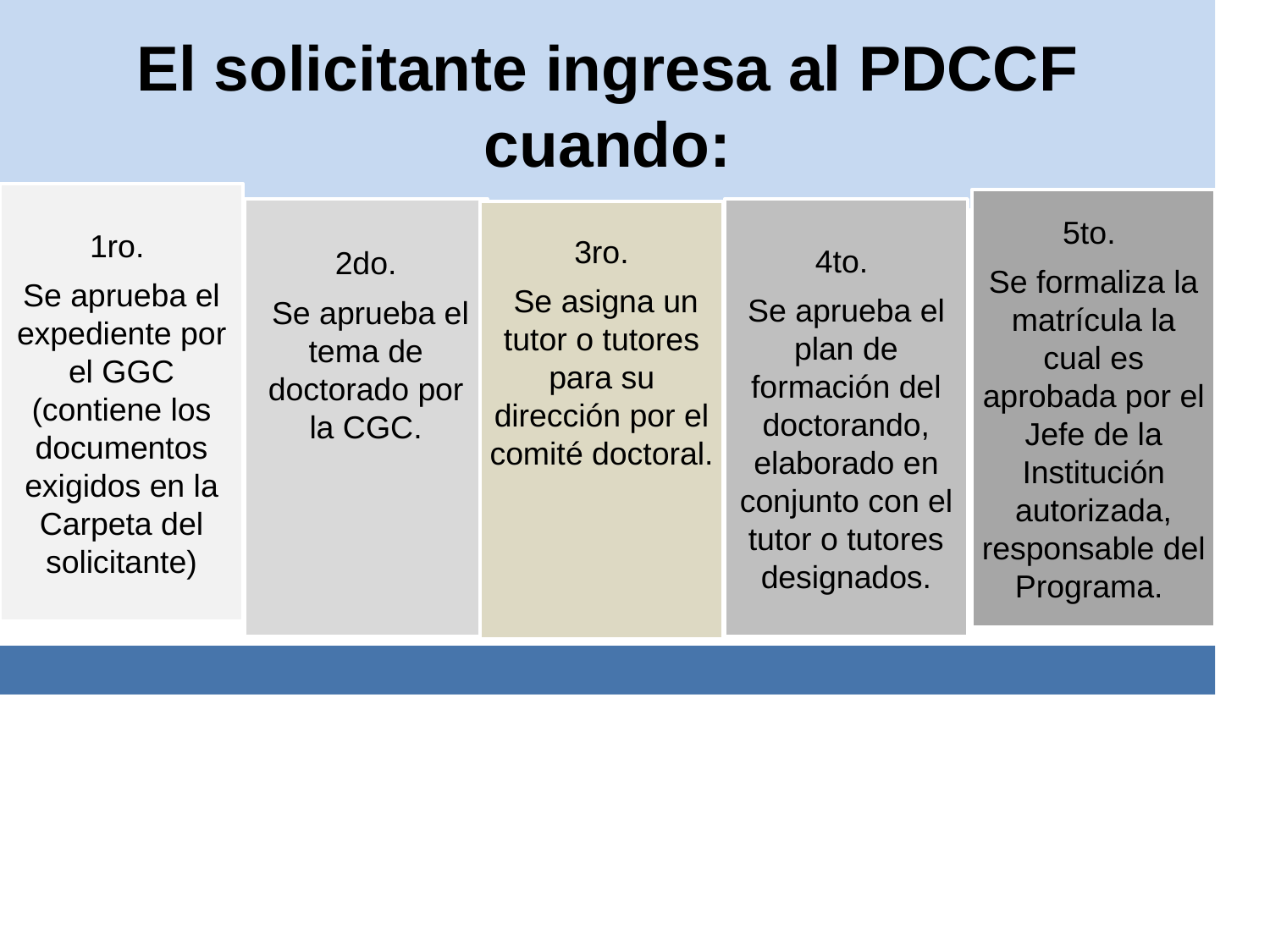

El solicitante ingresa al PDCCF cuando:
1ro.
Se aprueba el expediente por el GGC (contiene los documentos exigidos en la Carpeta del solicitante)
2do.
 Se aprueba el tema de doctorado por la CGC.

3ro.
 Se asigna un tutor o tutores para su dirección por el comité doctoral.

4to.
Se aprueba el plan de formación del doctorando, elaborado en conjunto con el tutor o tutores designados.
5to.
Se formaliza la matrícula la cual es aprobada por el Jefe de la Institución autorizada, responsable del Programa.